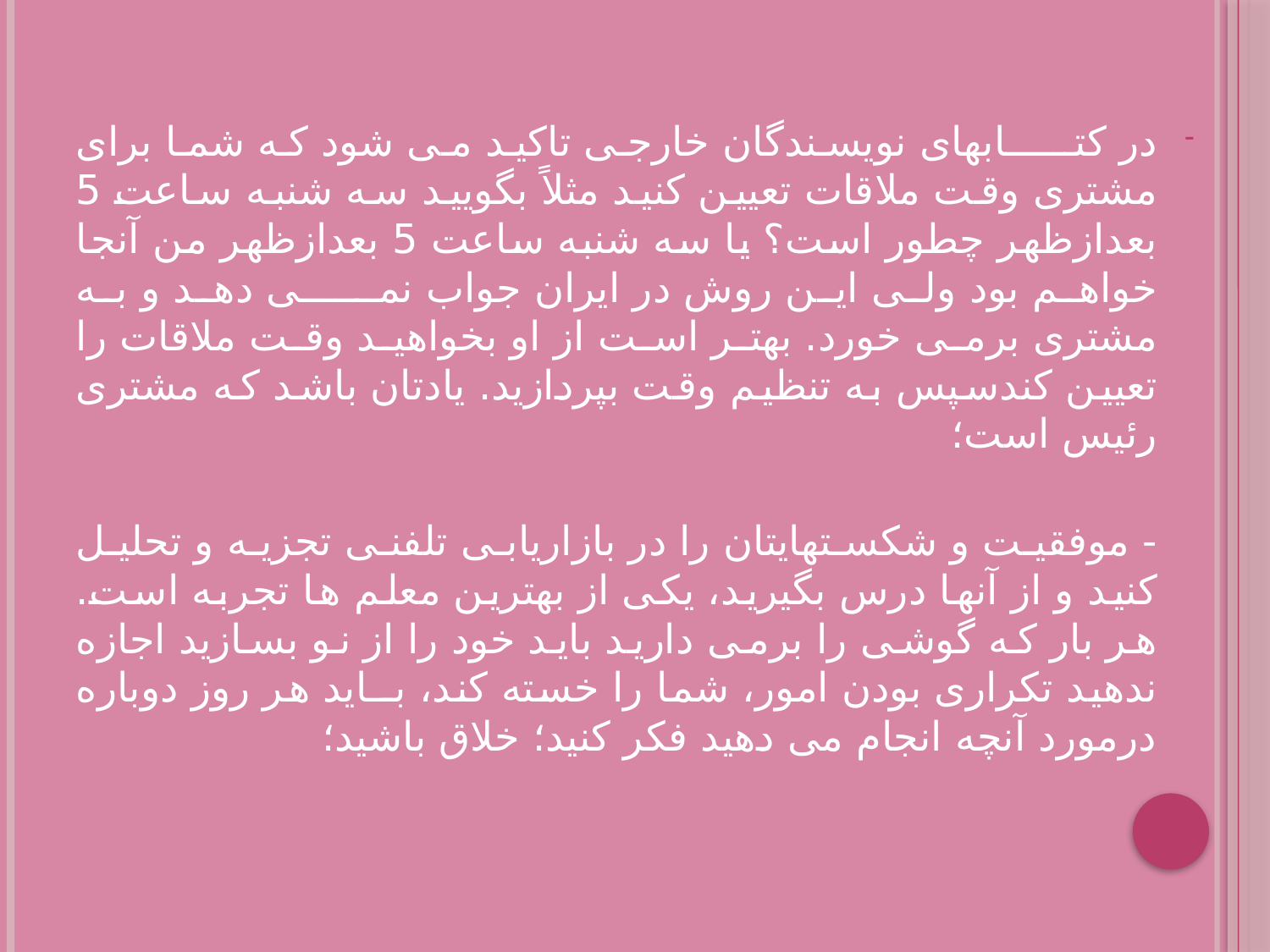

در کتـــــابهای نویسندگان خارجی تاکید می شود که شما برای مشتری وقت ملاقات تعیین کنید مثلاً بگویید سه شنبه ساعت 5 بعدازظهر چطور است؟ یا سه شنبه ساعت 5 بعدازظهر من آنجا خواهم بود ولی این روش در ایران جواب نمـــــی دهد و به مشتری برمی خورد. بهتر است از او بخواهید وقت ملاقات را تعیین کندسپس به تنظیم وقت بپردازید. یادتان باشد که مشتری رئیس است؛
- موفقیت و شکستهایتان را در بازاریابی تلفنی تجزیه و تحلیل کنید و از آنها درس بگیرید، یکی از بهترین معلم ها تجربه است. هر بار که گوشی را برمی دارید باید خود را از نو بسازید اجازه ندهید تکراری بودن امور، شما را خسته کند، بــاید هر روز دوباره درمورد آنچه انجام می دهید فکر کنید؛ خلاق باشید؛